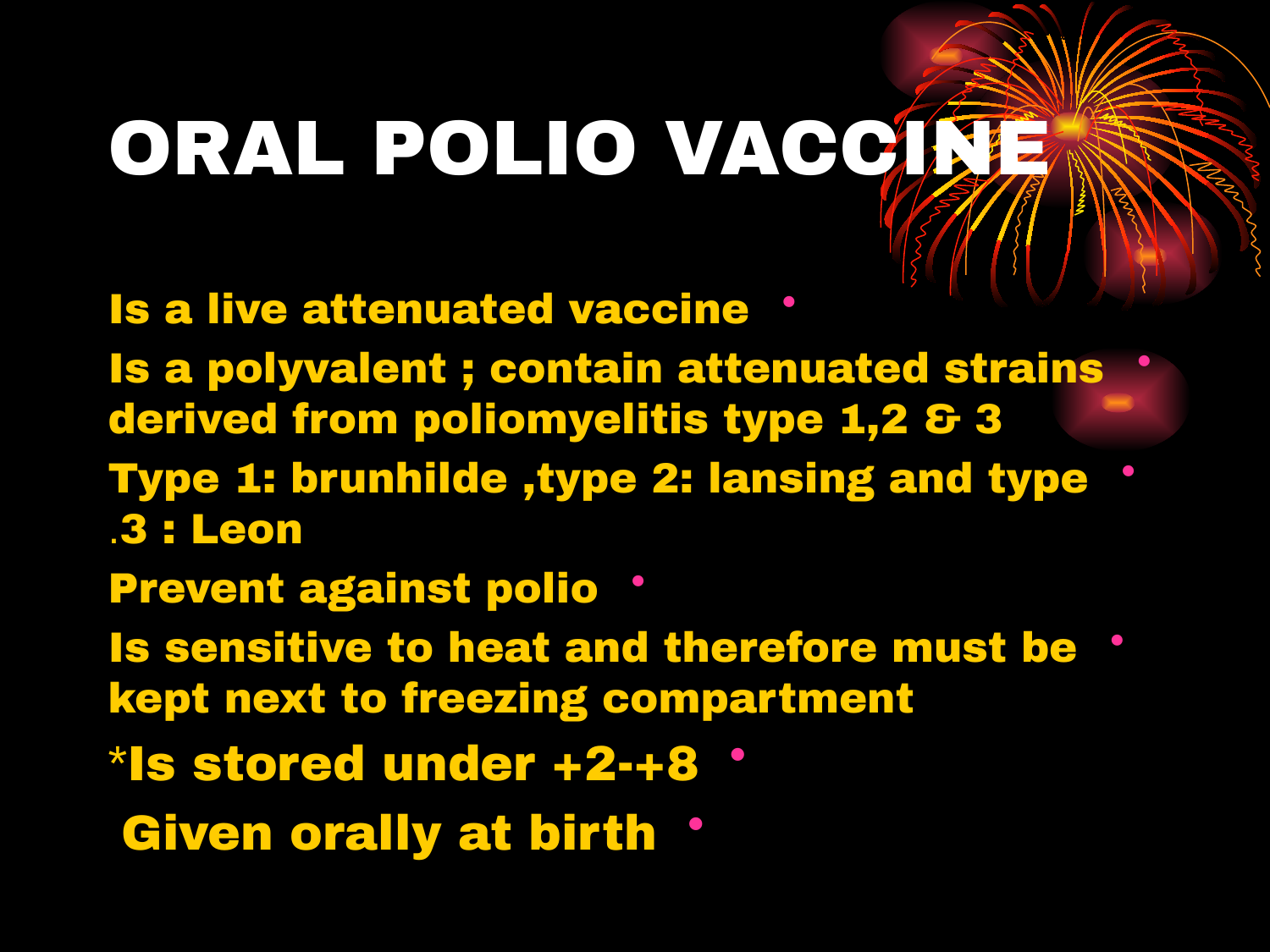

# ORAL POLIO VACCINE
Is a live attenuated vaccine
Is a polyvalent ; contain attenuated strains derived from poliomyelitis type 1,2 & 3
Type 1: brunhilde ,type 2: lansing and type 3 : Leon.
Prevent against polio
Is sensitive to heat and therefore must be kept next to freezing compartment
Is stored under +2-+8*
Given orally at birth